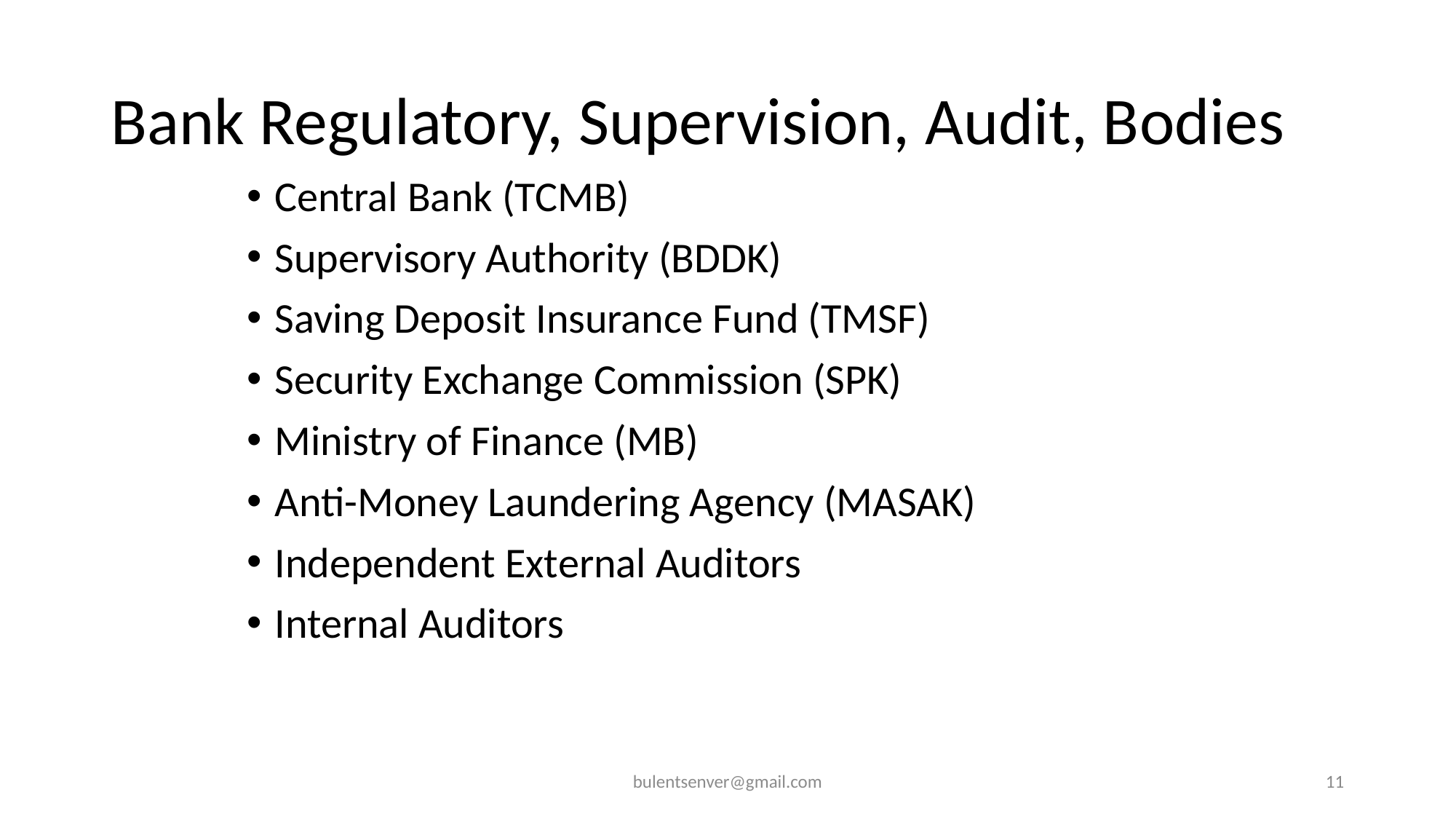

# Bank Regulatory, Supervision, Audit, Bodies
Central Bank (TCMB)
Supervisory Authority (BDDK)
Saving Deposit Insurance Fund (TMSF)
Security Exchange Commission (SPK)
Ministry of Finance (MB)
Anti-Money Laundering Agency (MASAK)
Independent External Auditors
Internal Auditors

bulentsenver@gmail.com
11